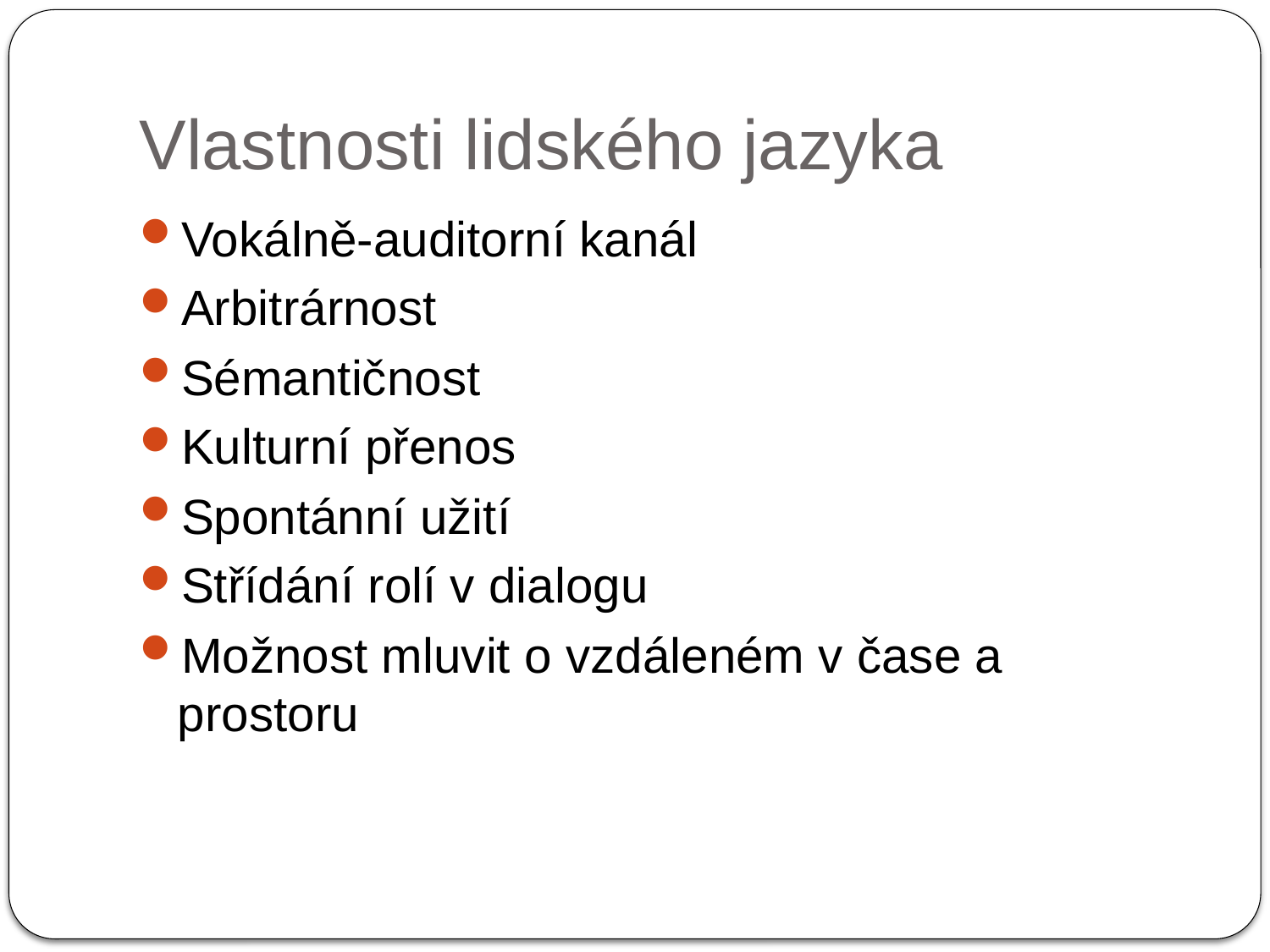

# Vlastnosti lidského jazyka
Vokálně-auditorní kanál
Arbitrárnost
Sémantičnost
Kulturní přenos
Spontánní užití
Střídání rolí v dialogu
Možnost mluvit o vzdáleném v čase a prostoru